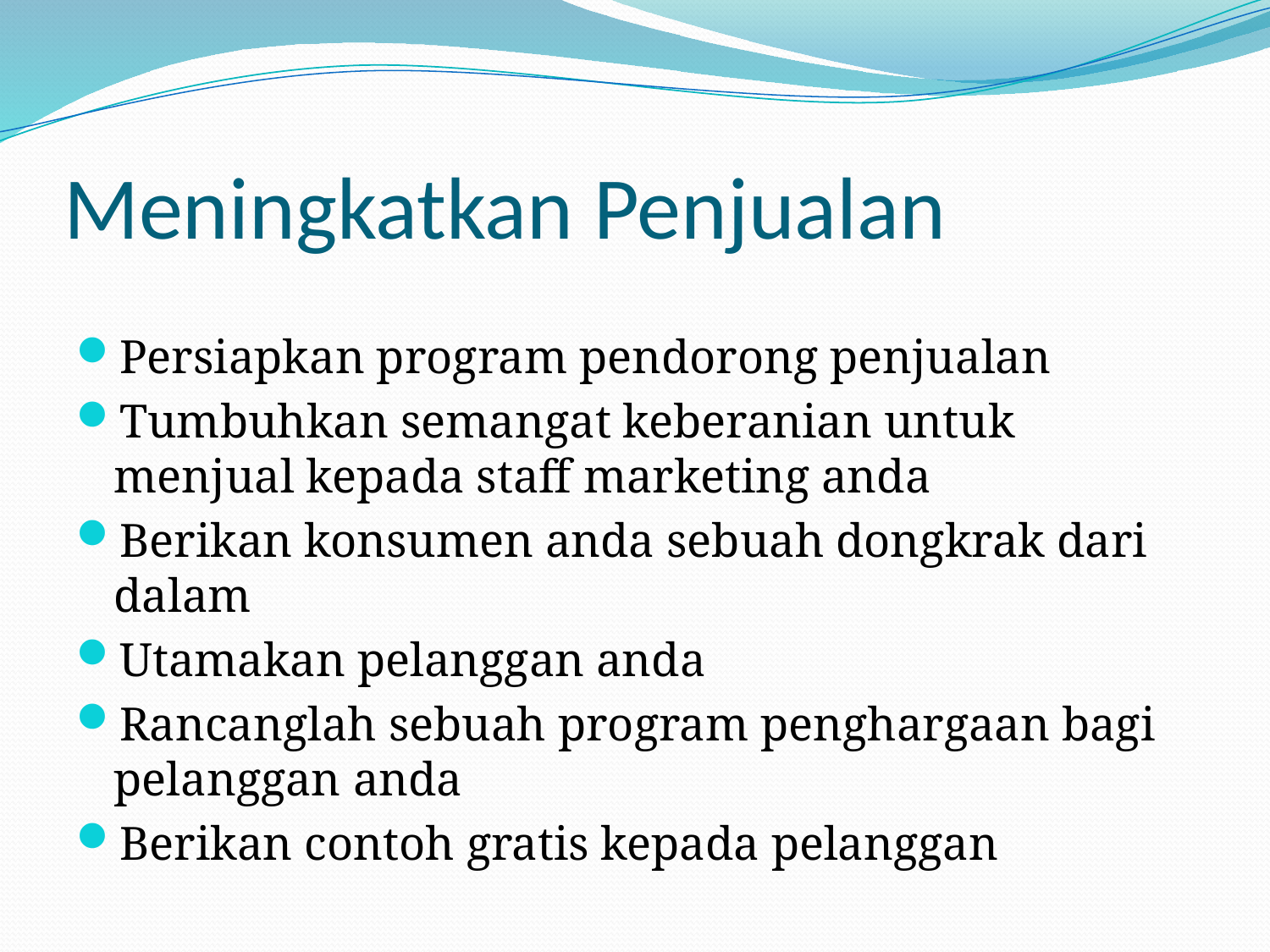

# Meningkatkan Penjualan
Persiapkan program pendorong penjualan
Tumbuhkan semangat keberanian untuk menjual kepada staff marketing anda
Berikan konsumen anda sebuah dongkrak dari dalam
Utamakan pelanggan anda
Rancanglah sebuah program penghargaan bagi pelanggan anda
Berikan contoh gratis kepada pelanggan